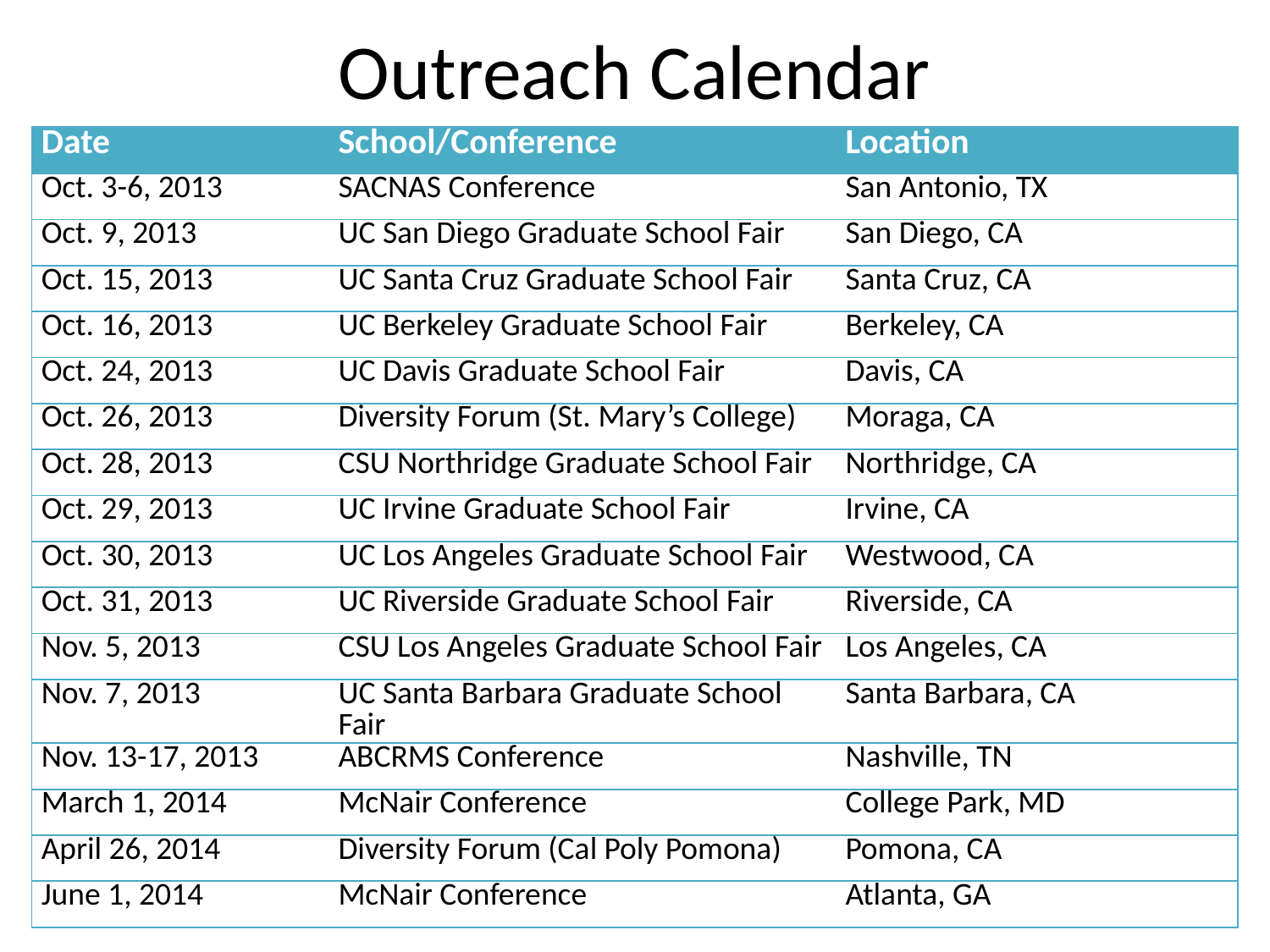

# Outreach Calendar
| Date | School/Conference | Location |
| --- | --- | --- |
| Oct. 3-6, 2013 | SACNAS Conference | San Antonio, TX |
| Oct. 9, 2013 | UC San Diego Graduate School Fair | San Diego, CA |
| Oct. 15, 2013 | UC Santa Cruz Graduate School Fair | Santa Cruz, CA |
| Oct. 16, 2013 | UC Berkeley Graduate School Fair | Berkeley, CA |
| Oct. 24, 2013 | UC Davis Graduate School Fair | Davis, CA |
| Oct. 26, 2013 | Diversity Forum (St. Mary’s College) | Moraga, CA |
| Oct. 28, 2013 | CSU Northridge Graduate School Fair | Northridge, CA |
| Oct. 29, 2013 | UC Irvine Graduate School Fair | Irvine, CA |
| Oct. 30, 2013 | UC Los Angeles Graduate School Fair | Westwood, CA |
| Oct. 31, 2013 | UC Riverside Graduate School Fair | Riverside, CA |
| Nov. 5, 2013 | CSU Los Angeles Graduate School Fair | Los Angeles, CA |
| Nov. 7, 2013 | UC Santa Barbara Graduate School Fair | Santa Barbara, CA |
| Nov. 13-17, 2013 | ABCRMS Conference | Nashville, TN |
| March 1, 2014 | McNair Conference | College Park, MD |
| April 26, 2014 | Diversity Forum (Cal Poly Pomona) | Pomona, CA |
| June 1, 2014 | McNair Conference | Atlanta, GA |